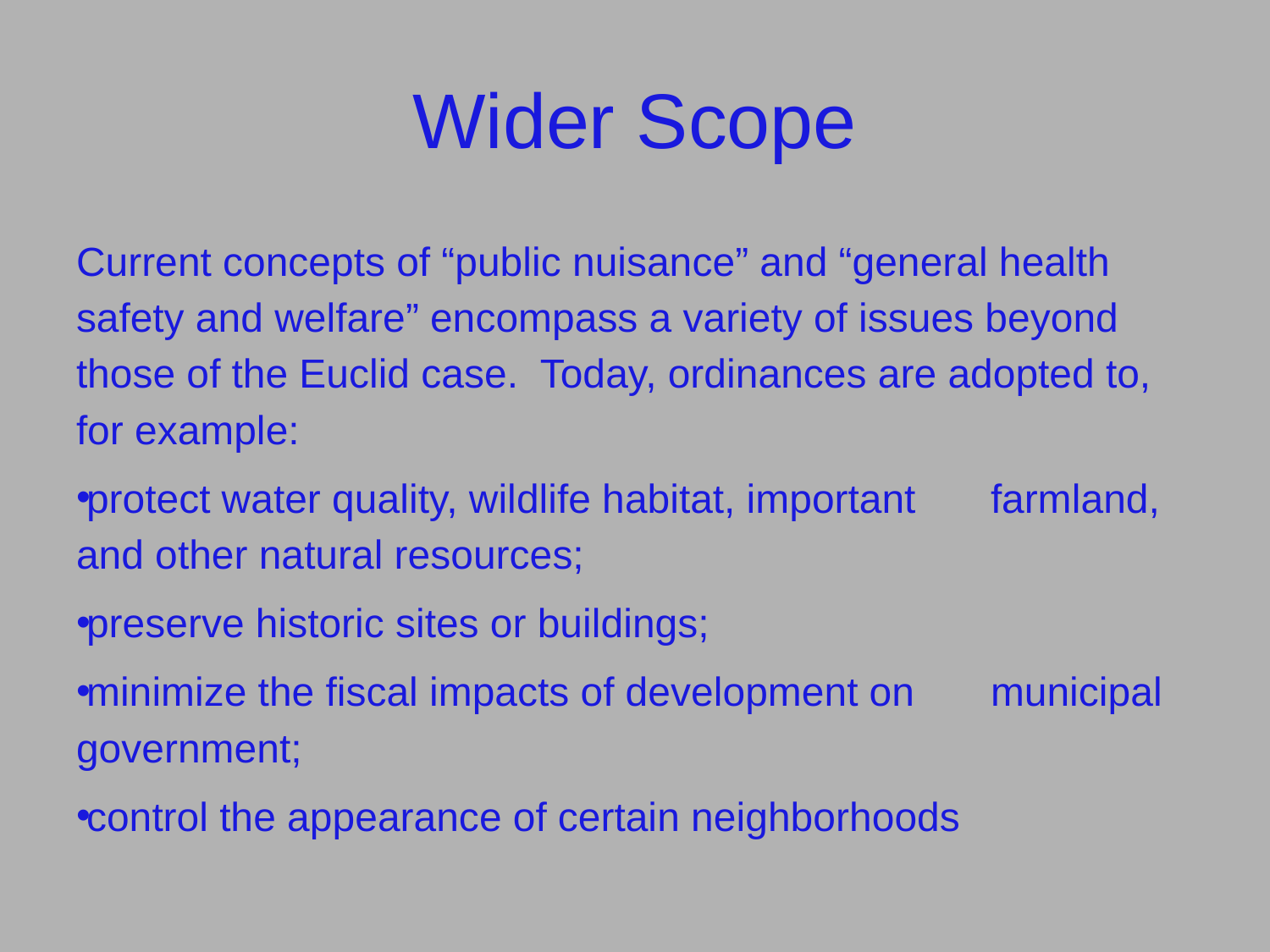

# Wider Scope
Current concepts of “public nuisance” and “general health safety and welfare” encompass a variety of issues beyond those of the Euclid case.  Today, ordinances are adopted to, for example:
protect water quality, wildlife habitat, important 	farmland, and other natural resources;
preserve historic sites or buildings;
minimize the fiscal impacts of development on 	municipal government;
control the appearance of certain neighborhoods